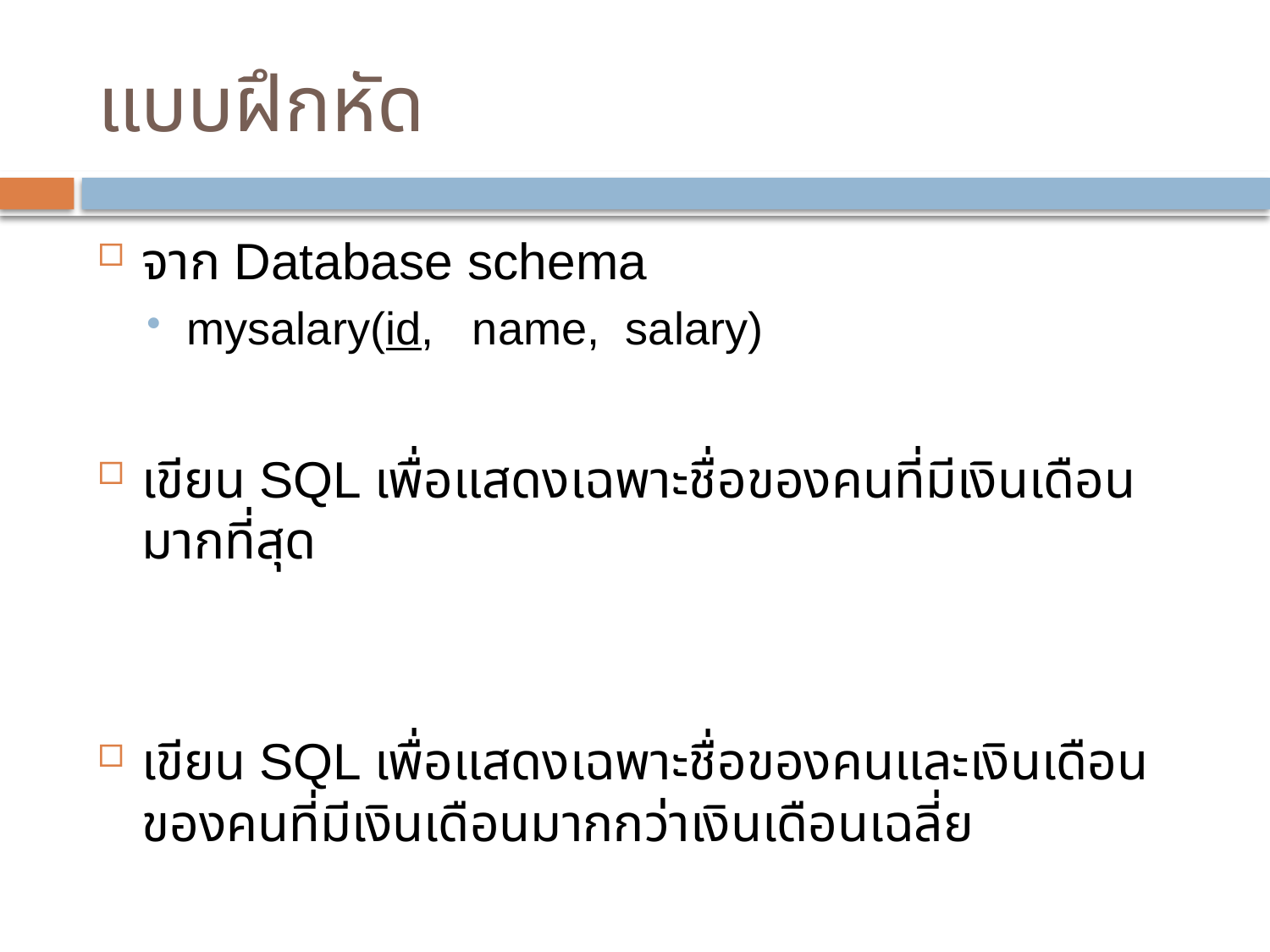

# แบบฝึกหัด
จาก Database schema
mysalary(id,   name,  salary)

เขียน SQL เพื่อแสดงเฉพาะชื่อของคนที่มีเงินเดือนมากที่สุด

เขียน SQL เพื่อแสดงเฉพาะชื่อของคนและเงินเดือน ของคนที่มีเงินเดือนมากกว่าเงินเดือนเฉลี่ย